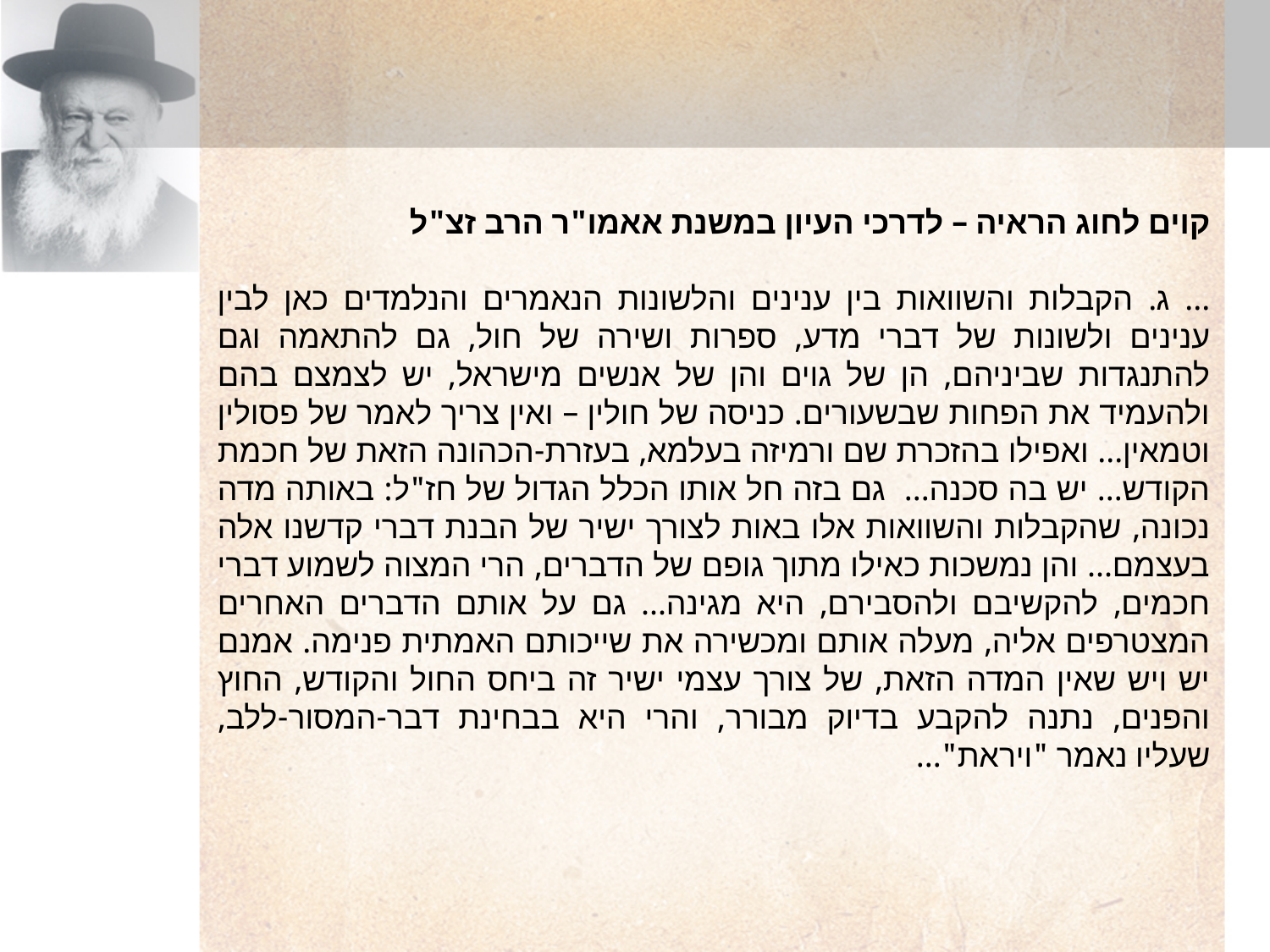

קוים לחוג הראיה – לדרכי העיון במשנת אאמו"ר הרב זצ"ל

... ג. הקבלות והשוואות בין ענינים והלשונות הנאמרים והנלמדים כאן לבין ענינים ולשונות של דברי מדע, ספרות ושירה של חול, גם להתאמה וגם להתנגדות שביניהם, הן של גוים והן של אנשים מישראל, יש לצמצם בהם ולהעמיד את הפחות שבשעורים. כניסה של חולין – ואין צריך לאמר של פסולין וטמאין... ואפילו בהזכרת שם ורמיזה בעלמא, בעזרת-הכהונה הזאת של חכמת הקודש... יש בה סכנה...  גם בזה חל אותו הכלל הגדול של חז"ל: באותה מדה נכונה, שהקבלות והשוואות אלו באות לצורך ישיר של הבנת דברי קדשנו אלה בעצמם... והן נמשכות כאילו מתוך גופם של הדברים, הרי המצוה לשמוע דברי חכמים, להקשיבם ולהסבירם, היא מגינה... גם על אותם הדברים האחרים המצטרפים אליה, מעלה אותם ומכשירה את שייכותם האמתית פנימה. אמנם יש ויש שאין המדה הזאת, של צורך עצמי ישיר זה ביחס החול והקודש, החוץ והפנים, נתנה להקבע בדיוק מבורר, והרי היא בבחינת דבר-המסור-ללב, שעליו נאמר "ויראת"...